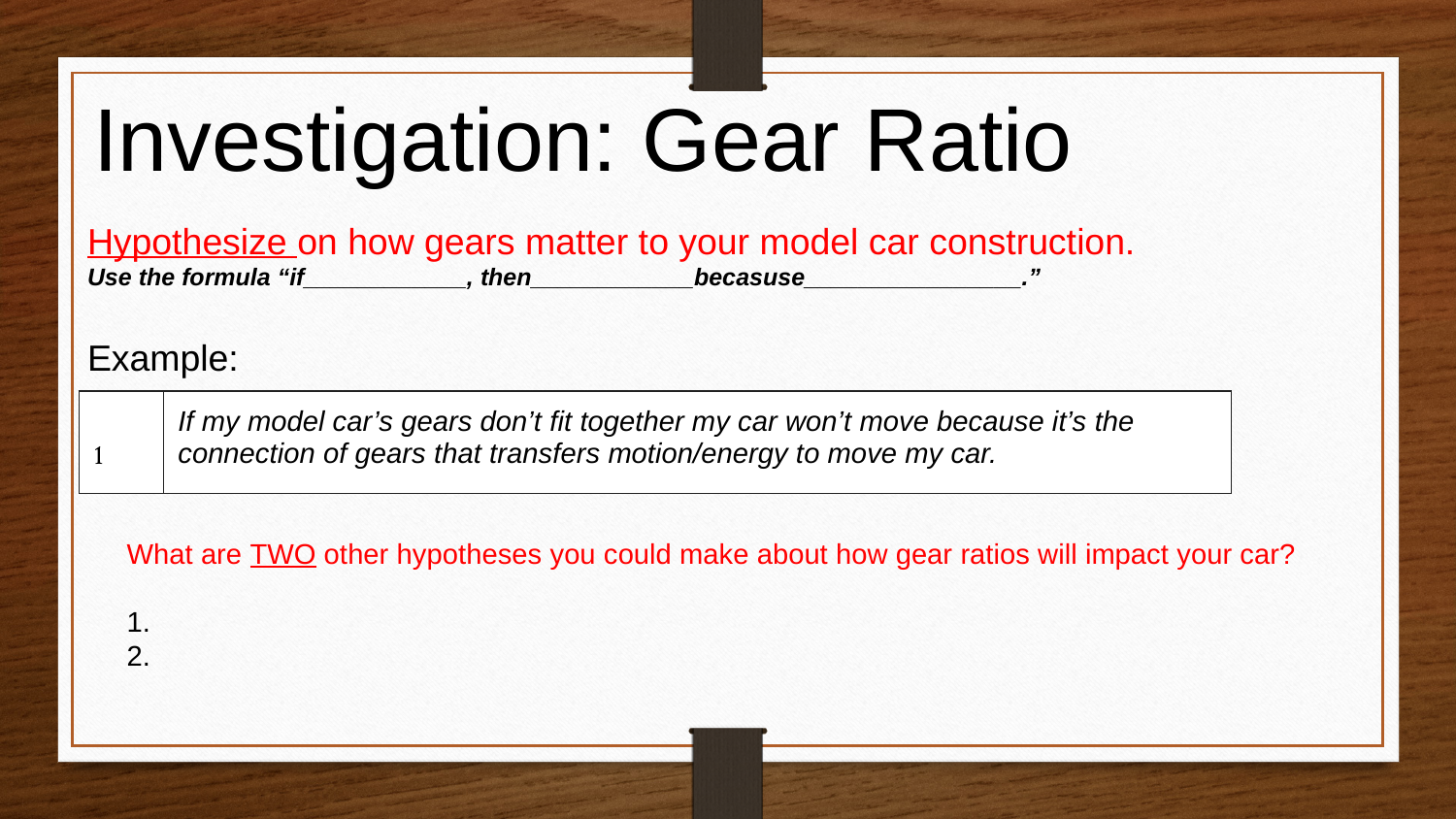

# Investigation: Gear Ratio
Hypothesize on how gears matter to your model car construction.
Use the formula “if____________, then____________becasuse________________.”

Example:

| 1 | If my model car’s gears don’t fit together my car won’t move because it’s the connection of gears that transfers motion/energy to move my car. |
| --- | --- |
What are TWO other hypotheses you could make about how gear ratios will impact your car?